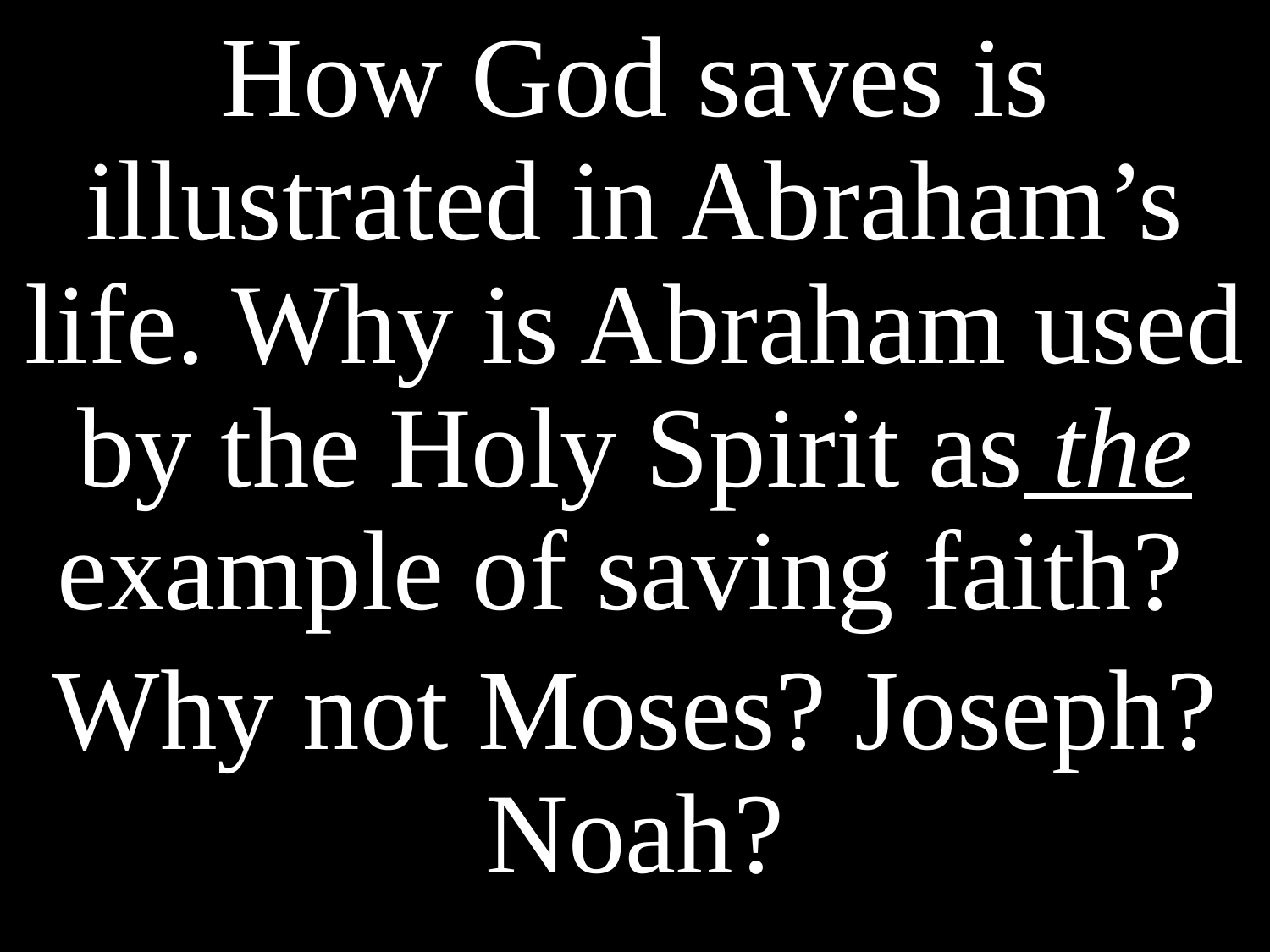

How God saves is illustrated in Abraham’s life. Why is Abraham used by the Holy Spirit as the example of saving faith?
Why not Moses? Joseph? Noah?